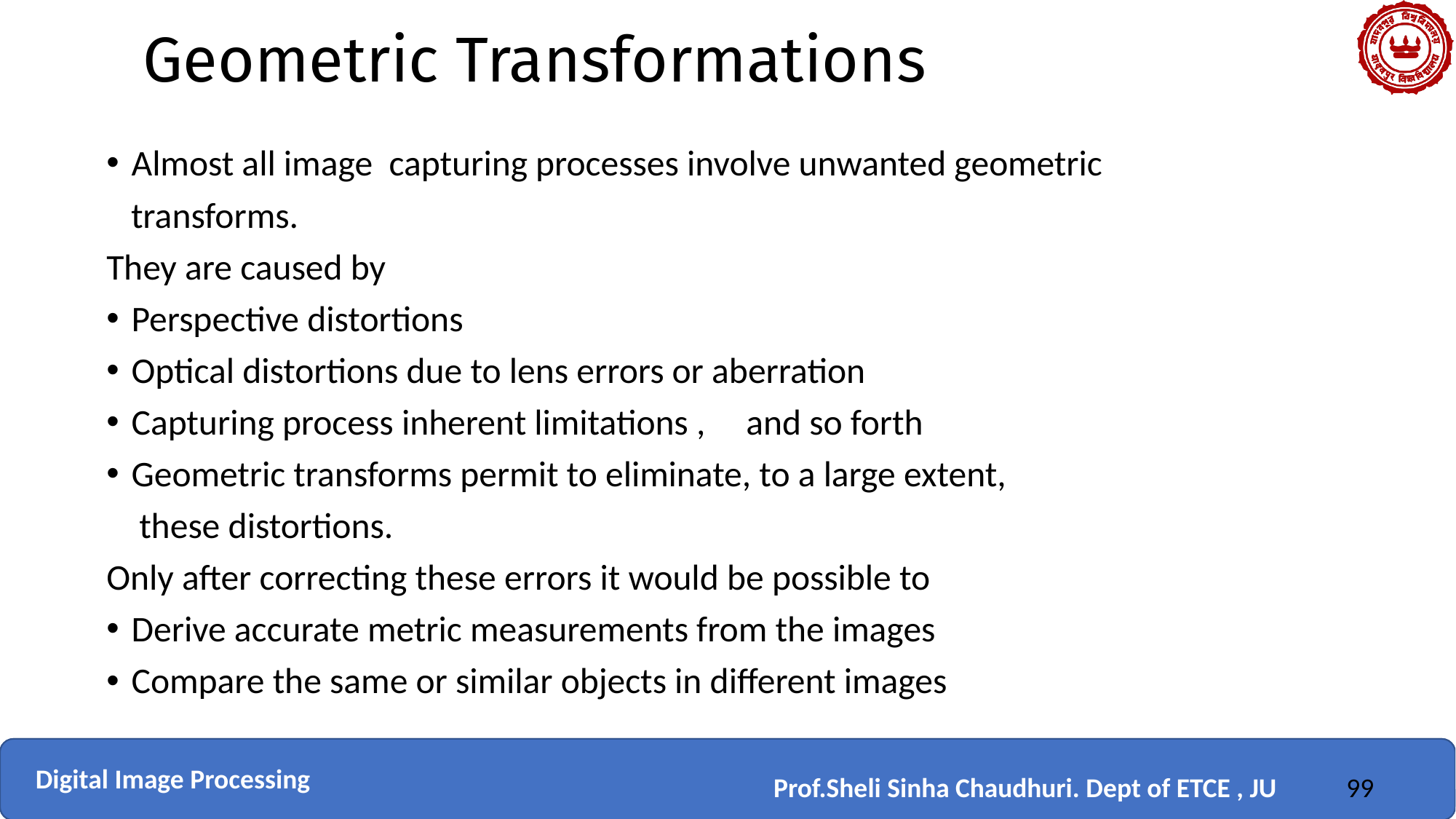

# Geometric Transformations
Almost all image  capturing processes involve unwanted geometric
   transforms.
They are caused by
Perspective distortions
Optical distortions due to lens errors or aberration
Capturing process inherent limitations ,     and so forth
Geometric transforms permit to eliminate, to a large extent,
    these distortions.
Only after correcting these errors it would be possible to
Derive accurate metric measurements from the images
Compare the same or similar objects in different images